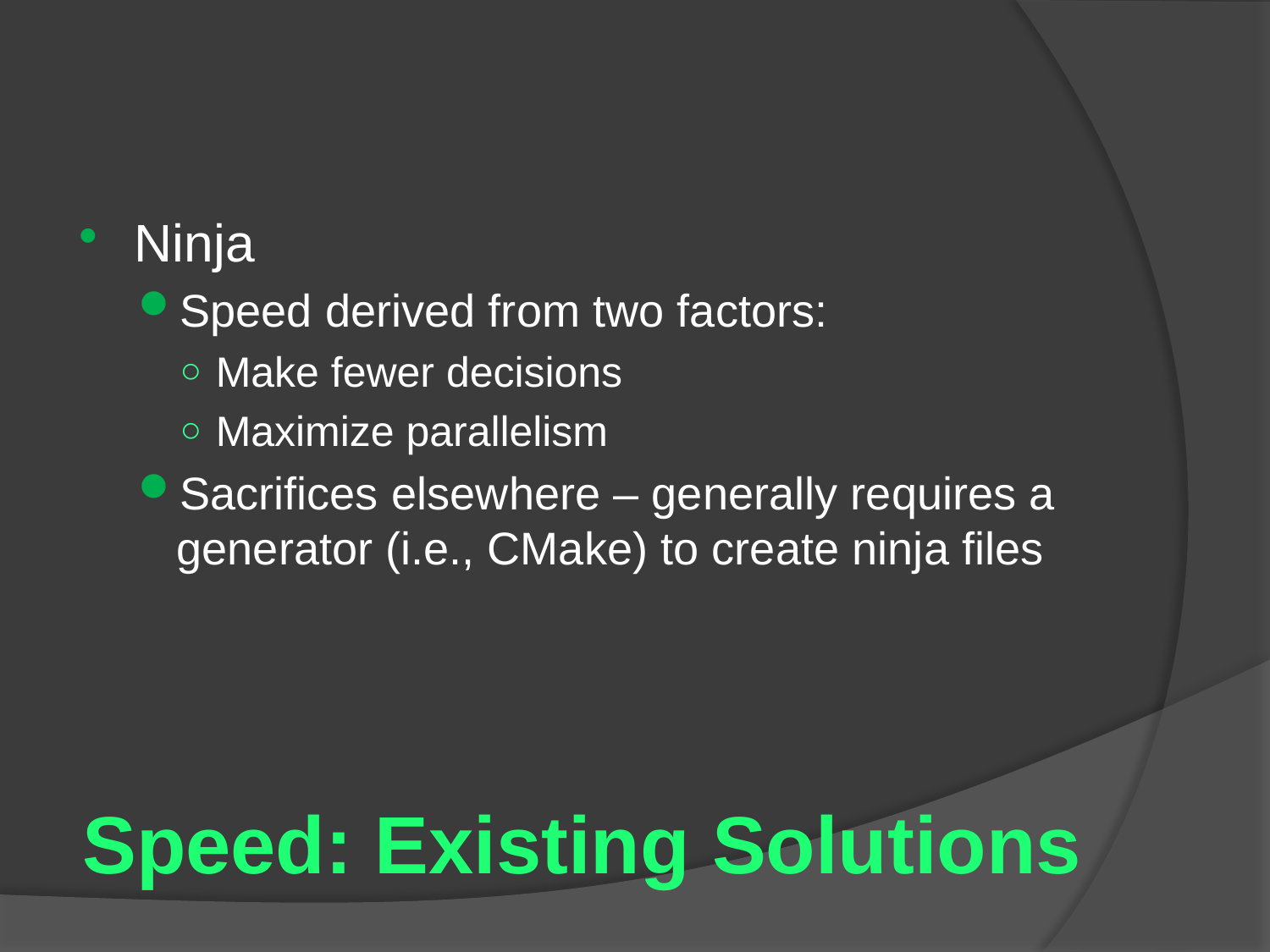

Ninja
Speed derived from two factors:
Make fewer decisions
Maximize parallelism
Sacrifices elsewhere – generally requires a generator (i.e., CMake) to create ninja files
# Speed: Existing Solutions